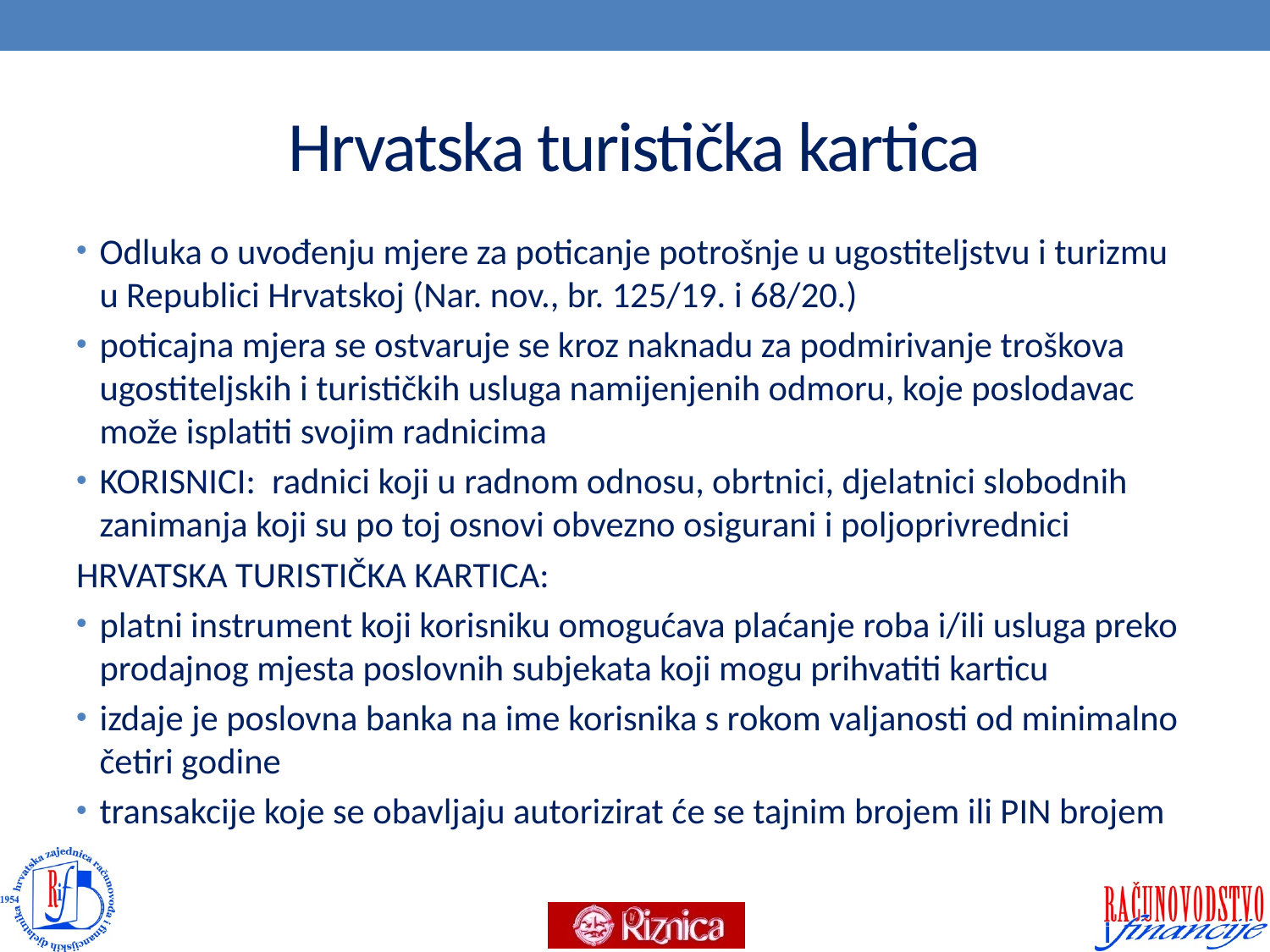

# Hrvatska turistička kartica
Odluka o uvođenju mjere za poticanje potrošnje u ugostiteljstvu i turizmu u Republici Hrvatskoj (Nar. nov., br. 125/19. i 68/20.)
poticajna mjera se ostvaruje se kroz naknadu za podmirivanje troškova ugostiteljskih i turističkih usluga namijenjenih odmoru, koje poslodavac može isplatiti svojim radnicima
KORISNICI:  radnici koji u radnom odnosu, obrtnici, djelatnici slobodnih zanimanja koji su po toj osnovi obvezno osigurani i poljoprivrednici
HRVATSKA TURISTIČKA KARTICA:
platni instrument koji korisniku omogućava plaćanje roba i/ili usluga preko prodajnog mjesta poslovnih subjekata koji mogu prihvatiti karticu
izdaje je poslovna banka na ime korisnika s rokom valjanosti od minimalno četiri godine
transakcije koje se obavljaju autorizirat će se tajnim brojem ili PIN brojem